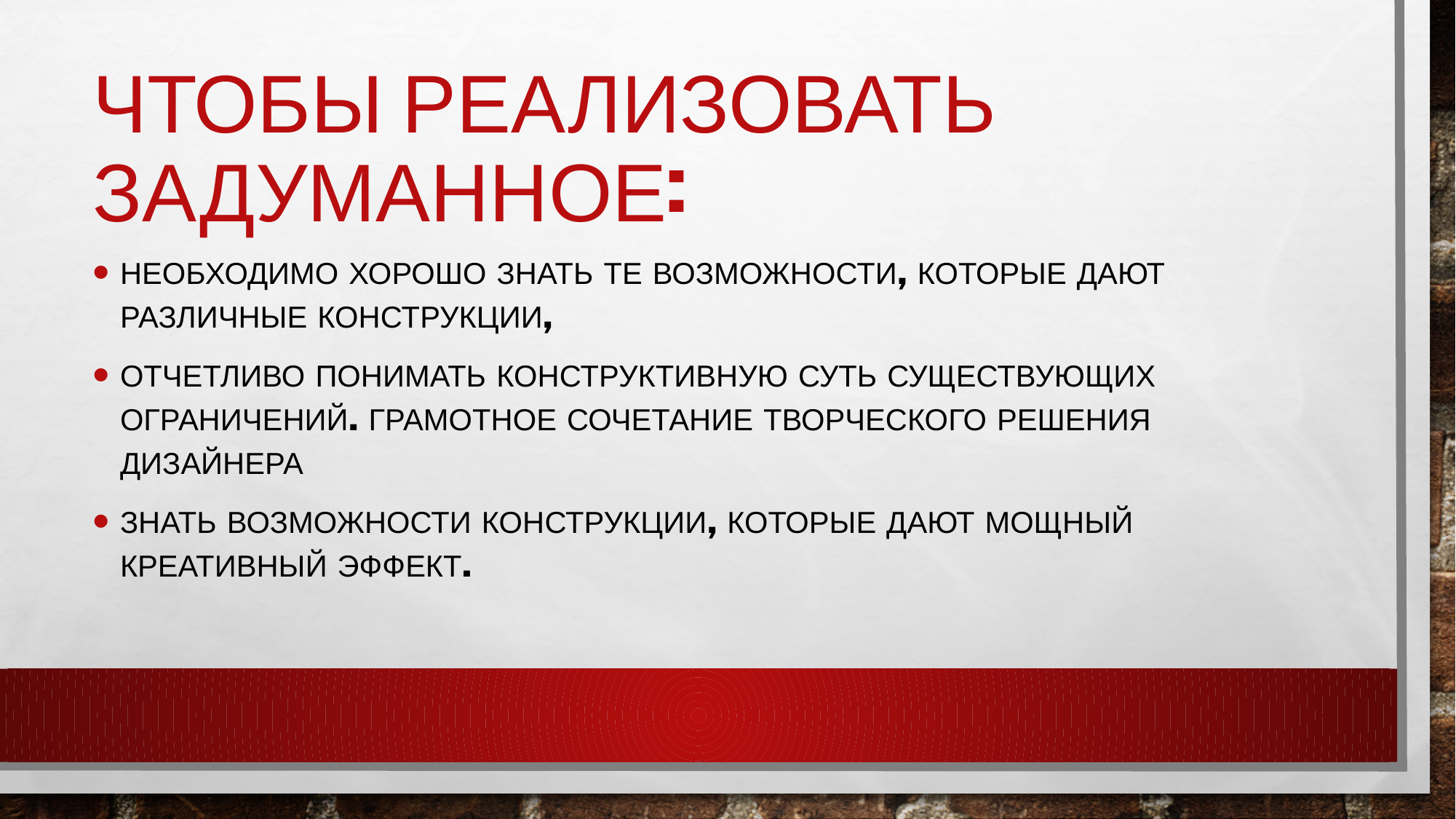

# Чтобы реализовать задуманное:
необходимо хорошо знать те возможности, которые дают различные конструкции,
отчетливо понимать конструктивную суть существующих ограничений. Грамотное сочетание творческого решения дизайнера
знать возможности конструкции, которые дают мощный креативный эффект.